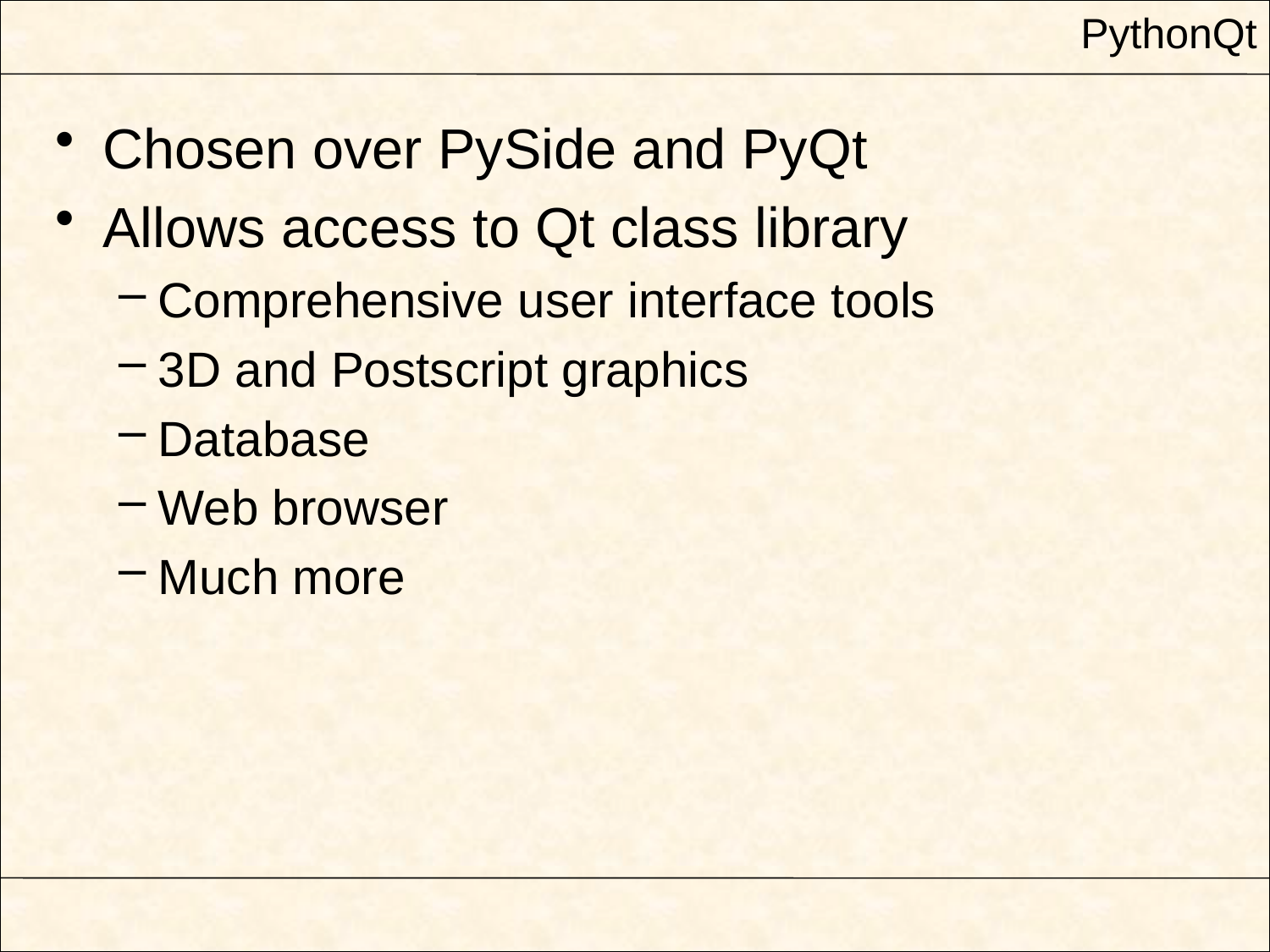

# PythonQt
Chosen over PySide and PyQt
Allows access to Qt class library
Comprehensive user interface tools
3D and Postscript graphics
Database
Web browser
Much more